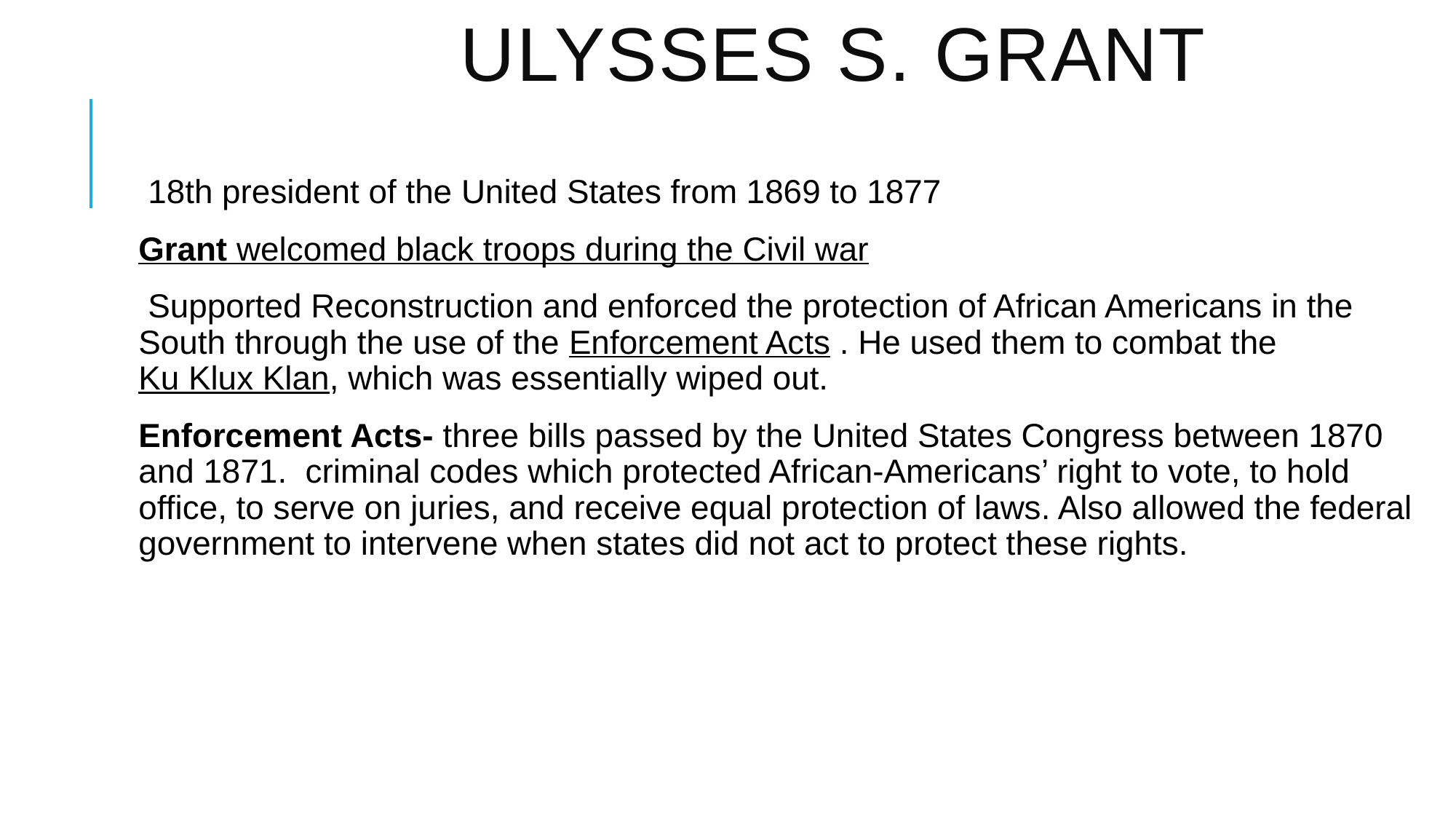

# Ulysses S. Grant
 18th president of the United States from 1869 to 1877
Grant welcomed black troops during the Civil war
 Supported Reconstruction and enforced the protection of African Americans in the South through the use of the Enforcement Acts . He used them to combat the Ku Klux Klan, which was essentially wiped out.
Enforcement Acts- three bills passed by the United States Congress between 1870 and 1871.  criminal codes which protected African-Americans’ right to vote, to hold office, to serve on juries, and receive equal protection of laws. Also allowed the federal government to intervene when states did not act to protect these rights.